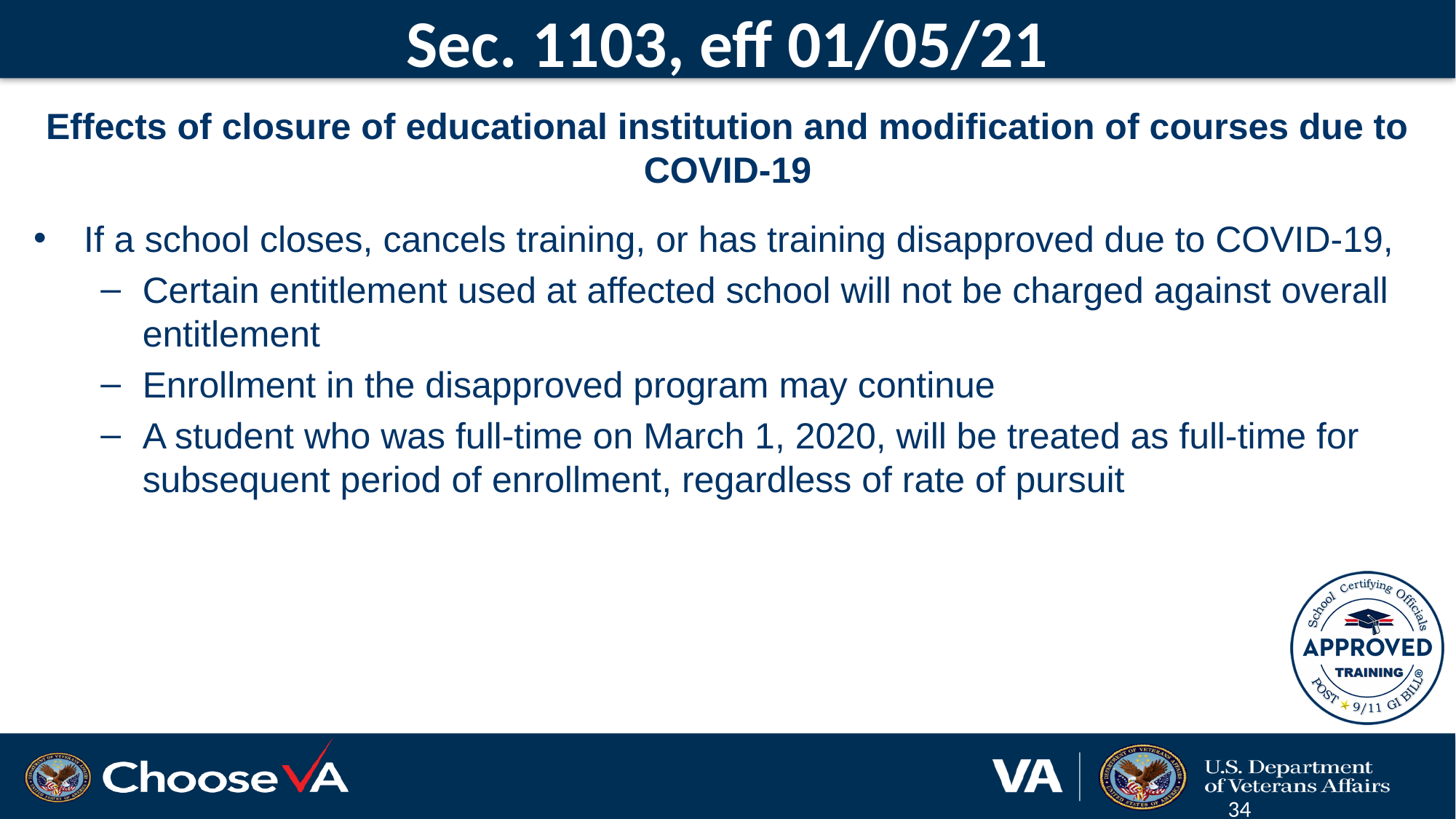

# Sec. 1103, eff 01/05/21
Effects of closure of educational institution and modification of courses due to COVID-19
If a school closes, cancels training, or has training disapproved due to COVID-19,
Certain entitlement used at affected school will not be charged against overall entitlement
Enrollment in the disapproved program may continue
A student who was full-time on March 1, 2020, will be treated as full-time for subsequent period of enrollment, regardless of rate of pursuit

34